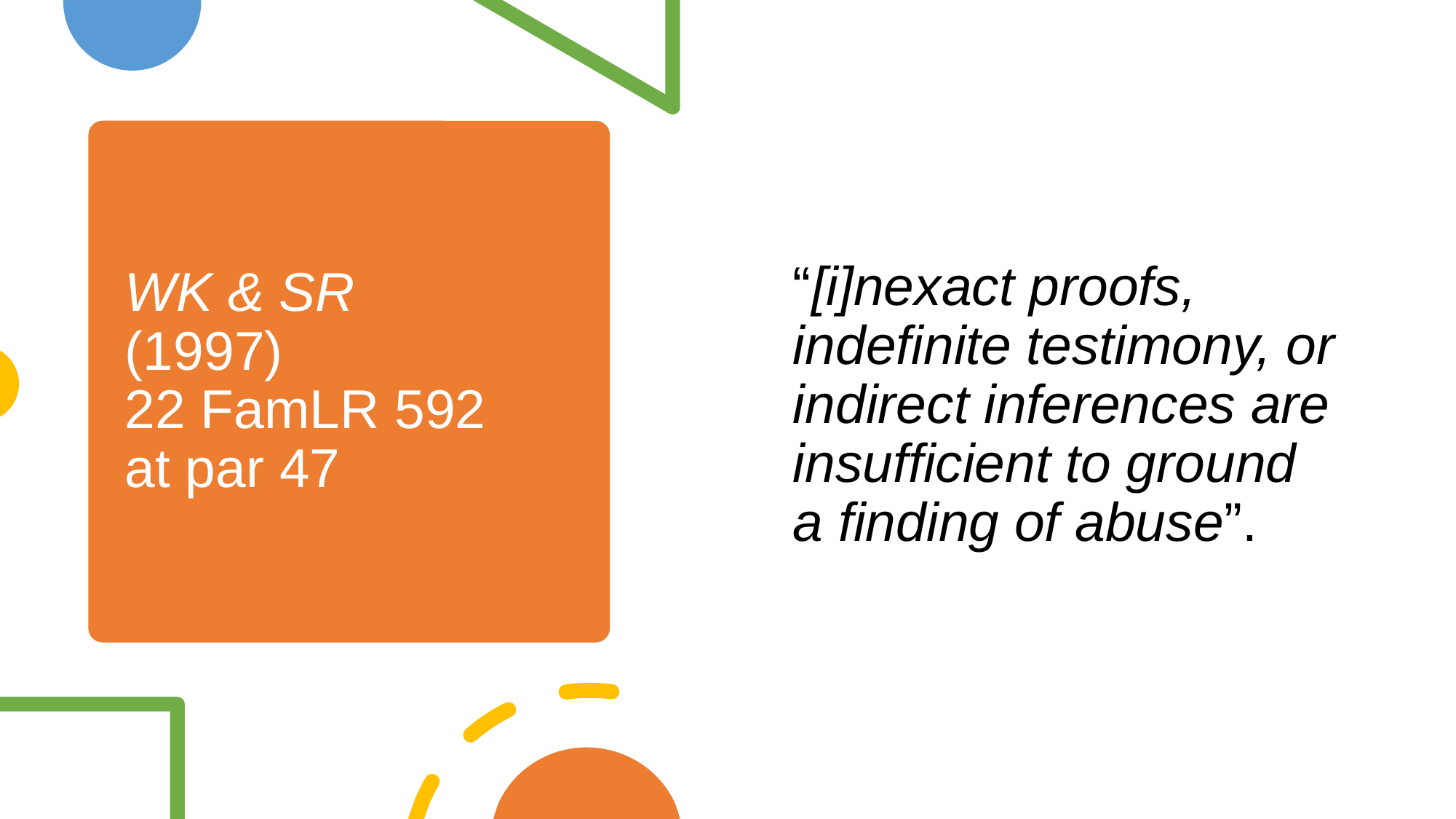

“[i]nexact proofs, indefinite testimony, or indirect inferences are insufficient to ground a finding of abuse”.

# WK & SR  (1997) 22 FamLR 592 at par 47